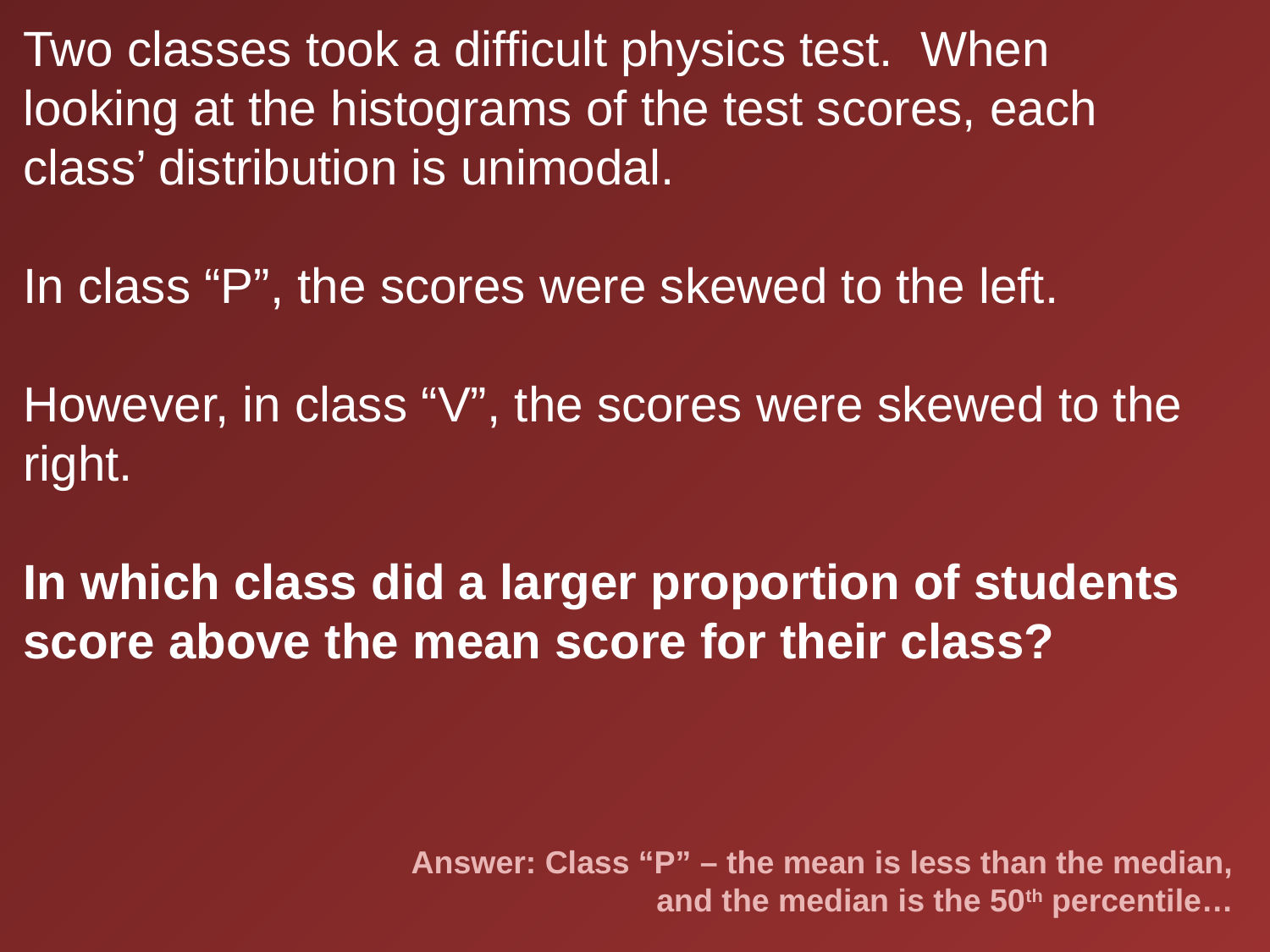

Two classes took a difficult physics test.  When looking at the histograms of the test scores, each class’ distribution is unimodal.

In class “P”, the scores were skewed to the left.

However, in class “V”, the scores were skewed to the right.

In which class did a larger proportion of students score above the mean score for their class?
Answer: Class “P” – the mean is less than the median, and the median is the 50th percentile…